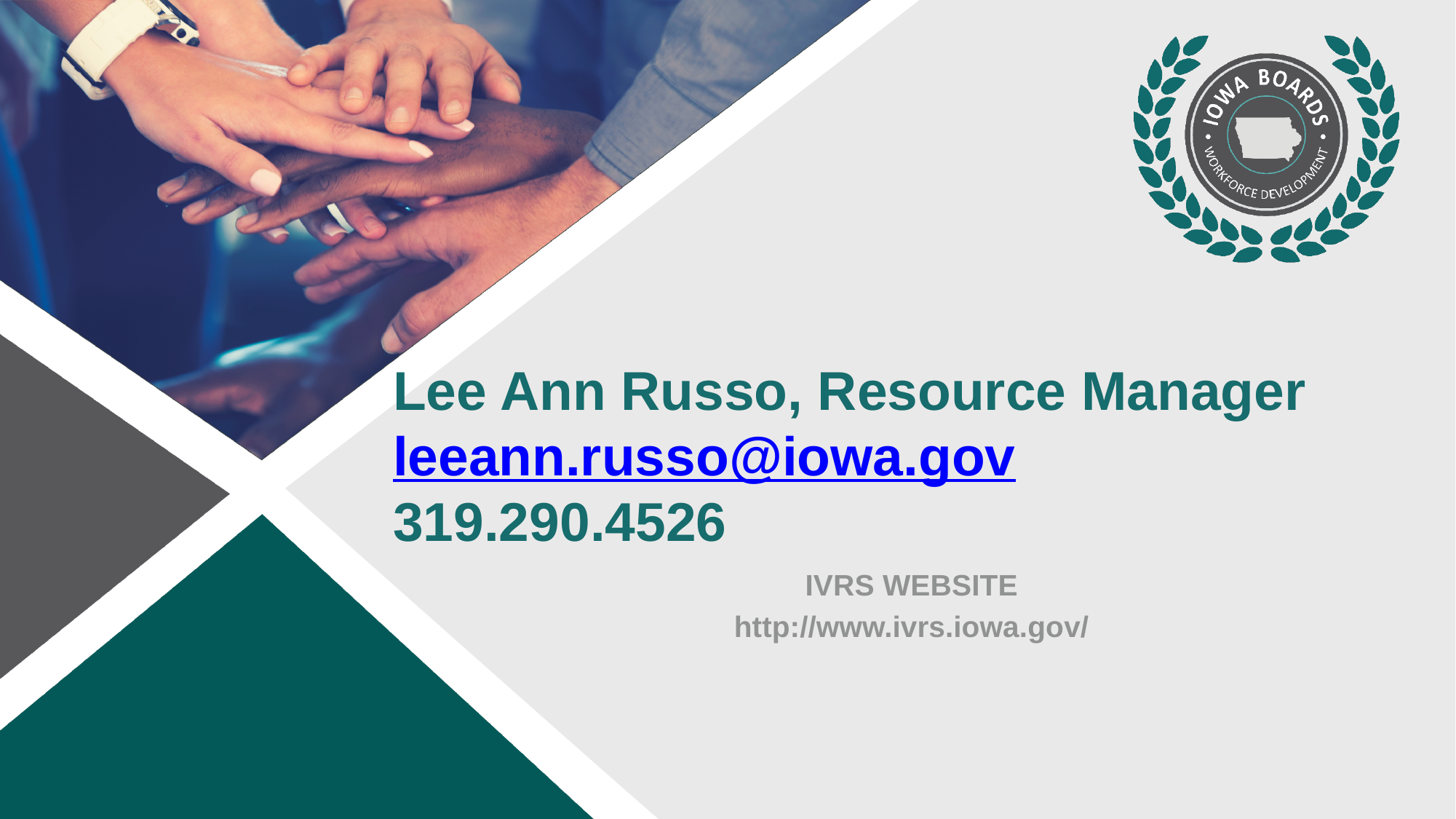

# Lee Ann Russo, Resource Manager leeann.russo@iowa.gov 319.290.4526

IVRS WEBSITE
http://www.ivrs.iowa.gov/